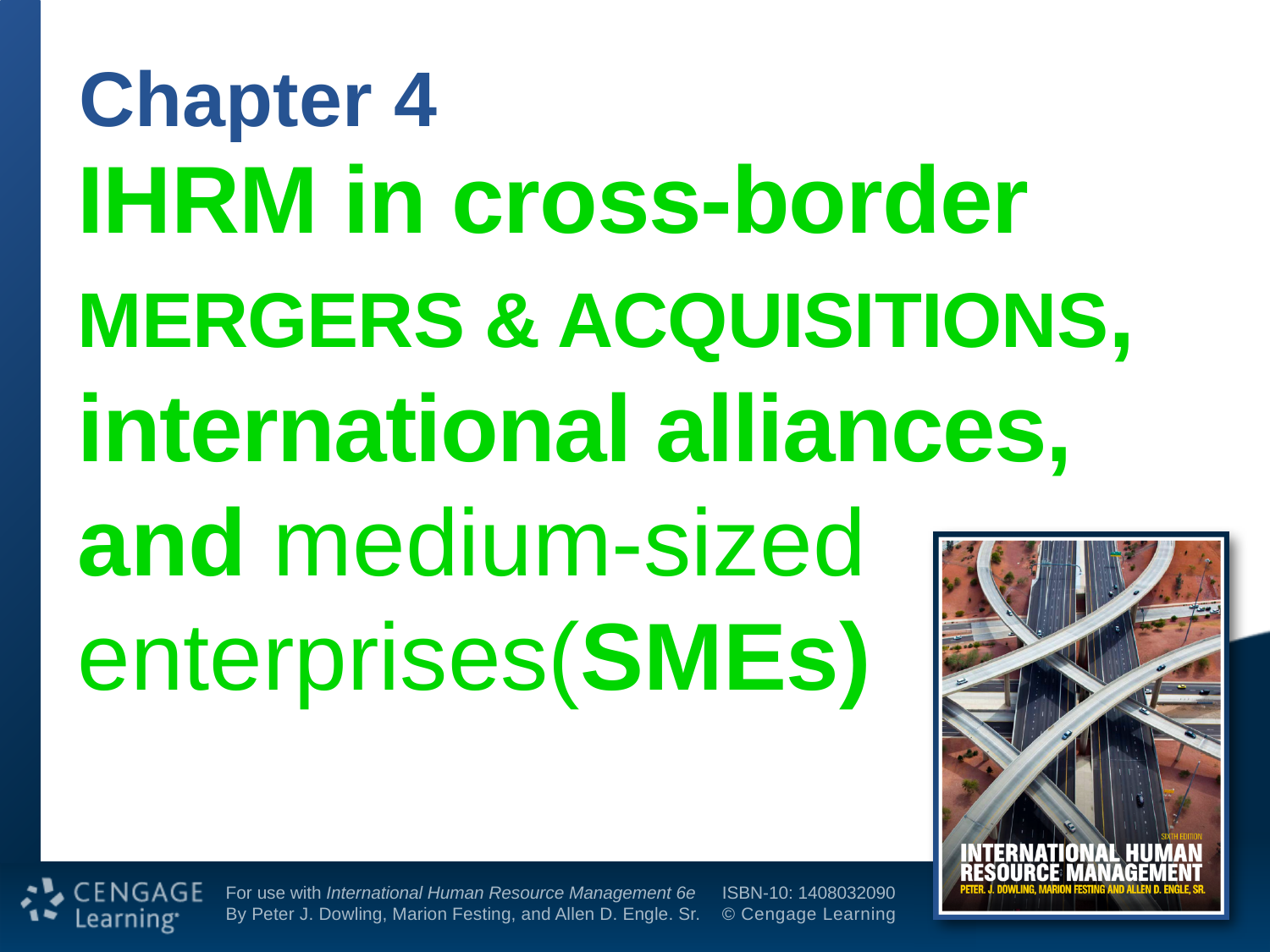

Chapter 4
# IHRM in cross-border MERGERS & ACQUISITIONS, international alliances, and medium-sized enterprises(SMEs)